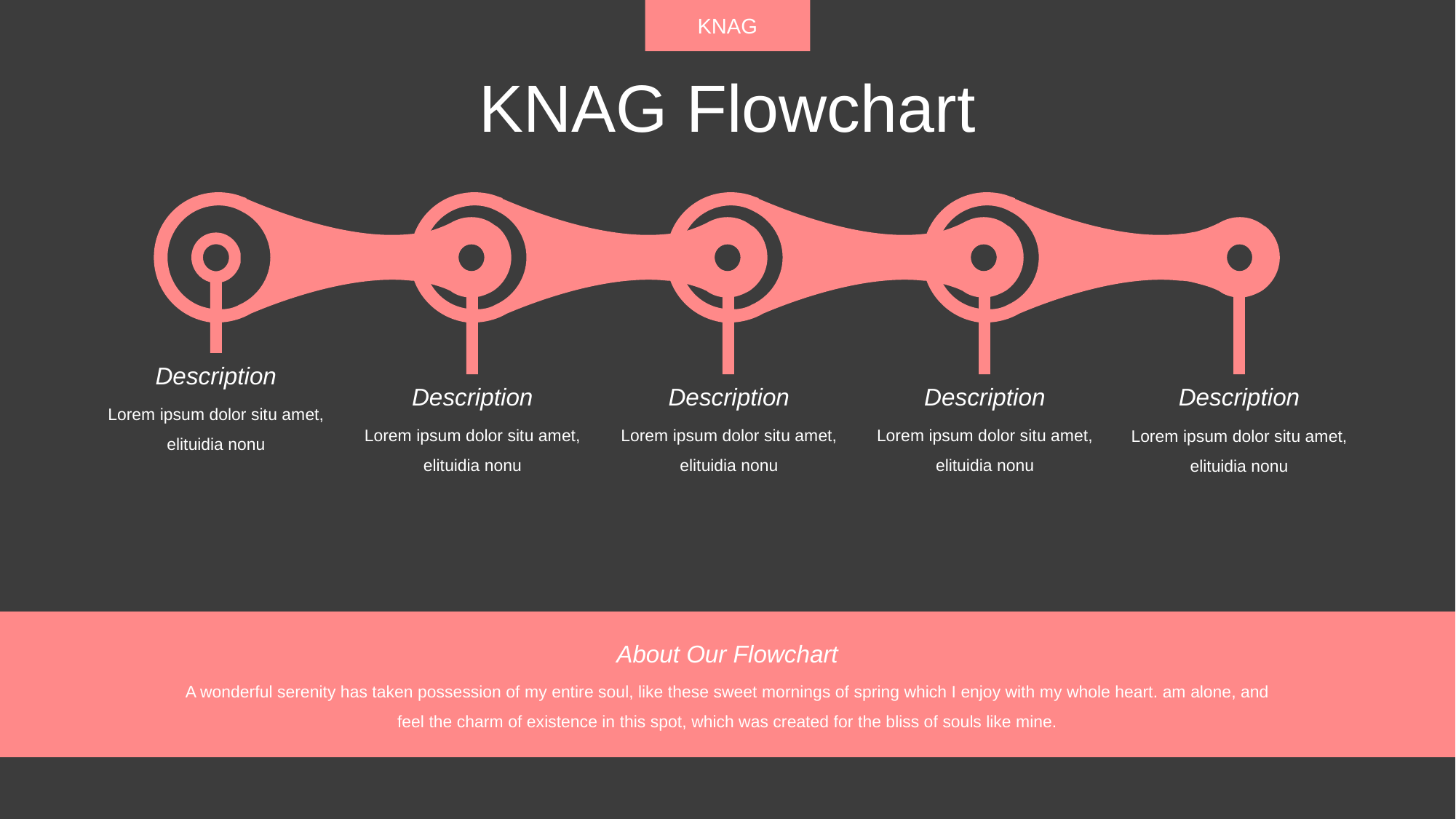

KNAG
# KNAG Flowchart

Description
Description
Description
Description
Description
Lorem ipsum dolor situ amet, elituidia nonu
Lorem ipsum dolor situ amet, elituidia nonu
Lorem ipsum dolor situ amet, elituidia nonu
Lorem ipsum dolor situ amet, elituidia nonu
Lorem ipsum dolor situ amet, elituidia nonu

About Our Flowchart
A wonderful serenity has taken possession of my entire soul, like these sweet mornings of spring which I enjoy with my whole heart. am alone, and feel the charm of existence in this spot, which was created for the bliss of souls like mine.